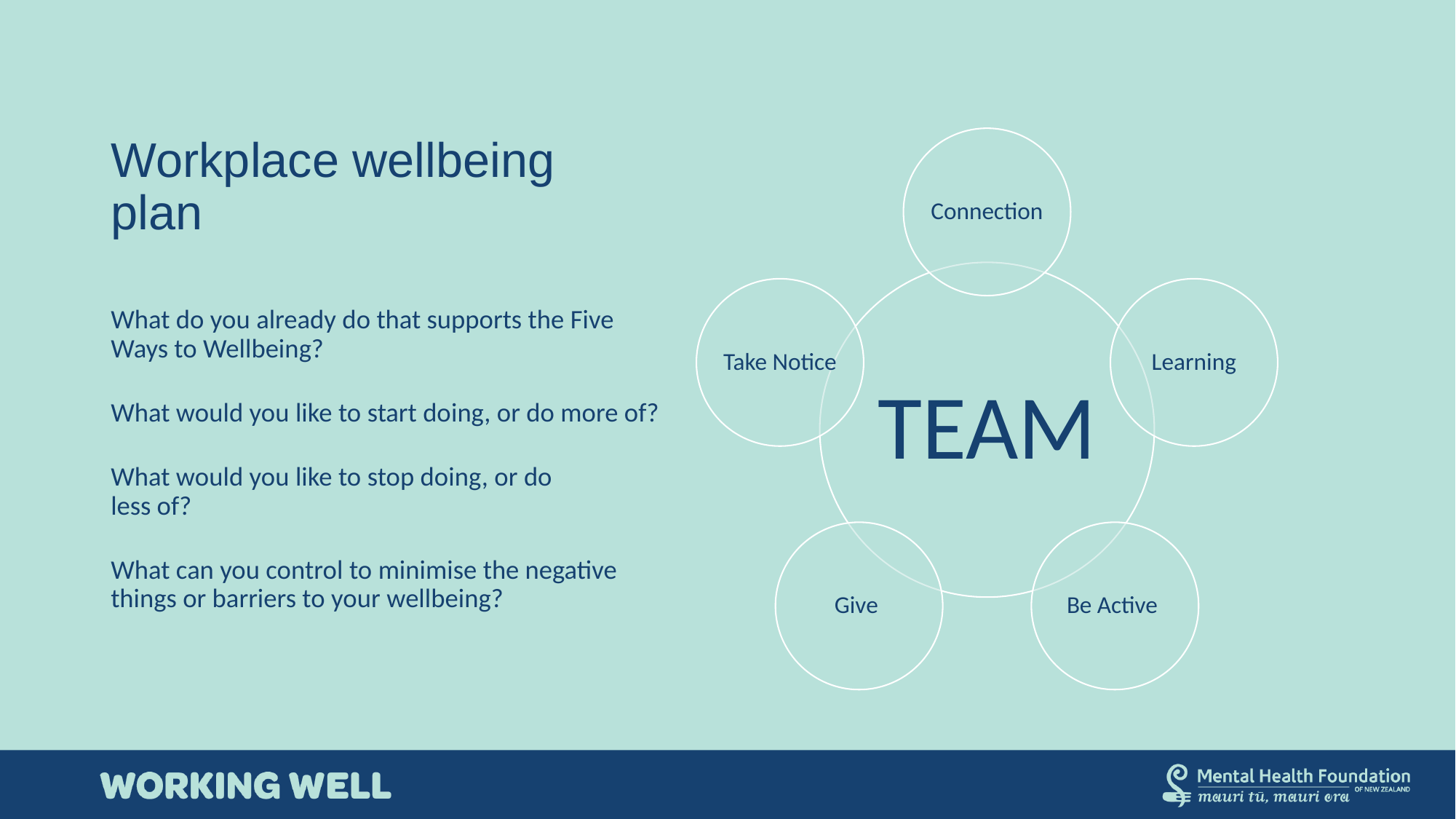

# Workplace wellbeing plan
TEAM
Connection
Learning
Be Active
Give
Take Notice

What do you already do that supports the Five Ways to Wellbeing?

What would you like to start doing, or do more of?

What would you like to stop doing, or do
less of?

What can you control to minimise the negative things or barriers to your wellbeing?